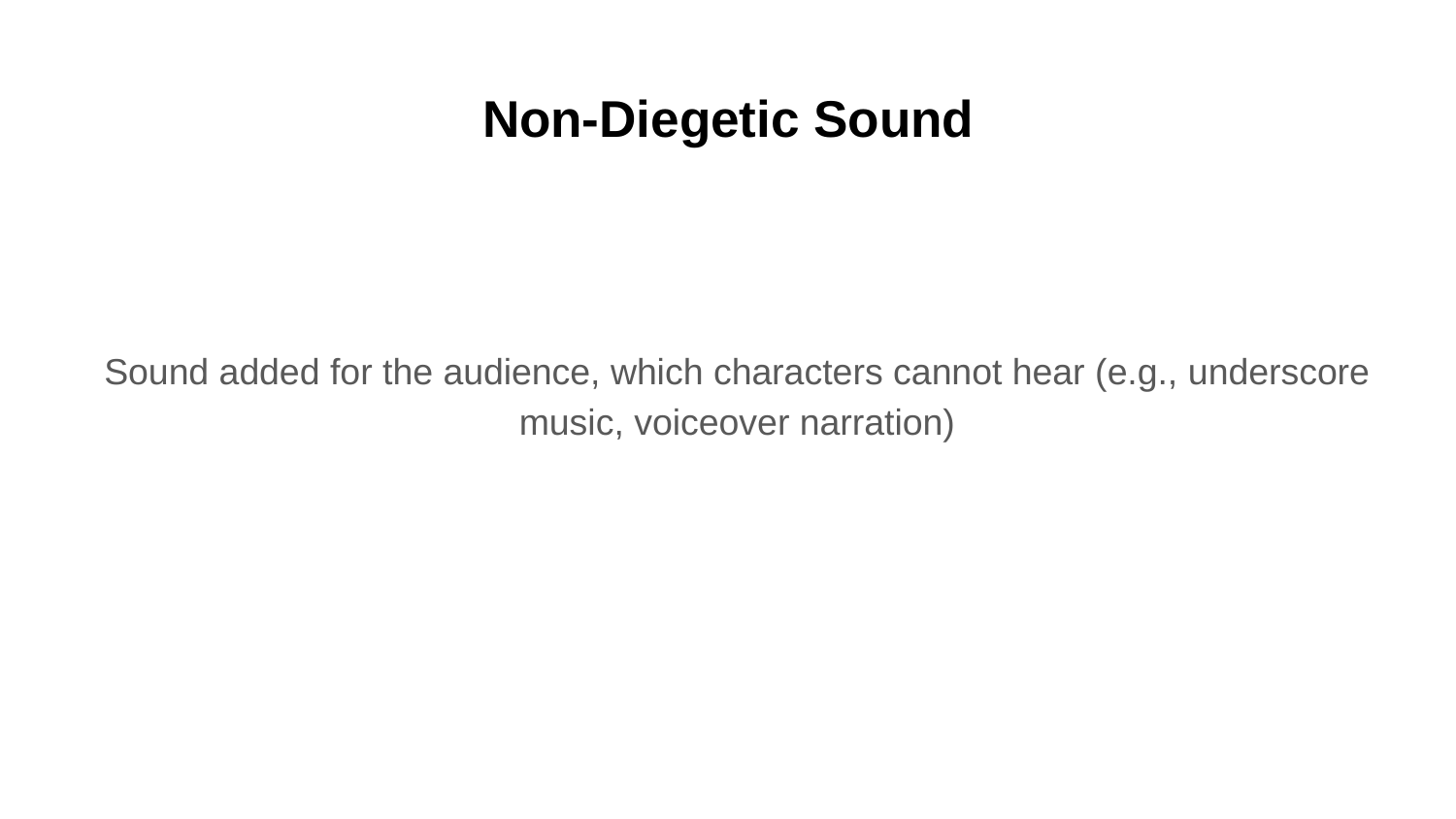

# Non-Diegetic Sound

Sound added for the audience, which characters cannot hear (e.g., underscore music, voiceover narration)